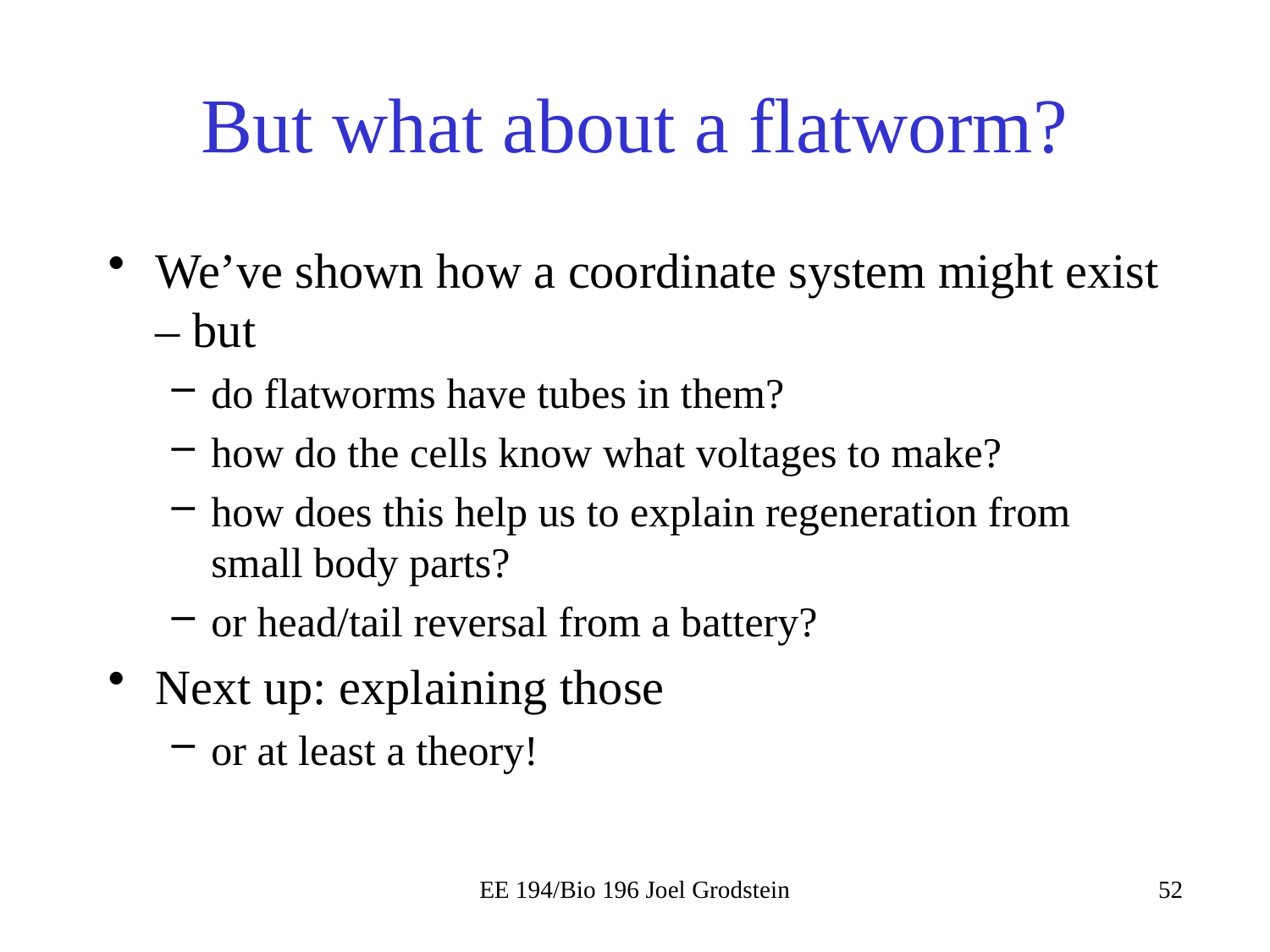

# But what about a flatworm?
We’ve shown how a coordinate system might exist – but
do flatworms have tubes in them?
how do the cells know what voltages to make?
how does this help us to explain regeneration from small body parts?
or head/tail reversal from a battery?
Next up: explaining those
or at least a theory!

EE 194/Bio 196 Joel Grodstein